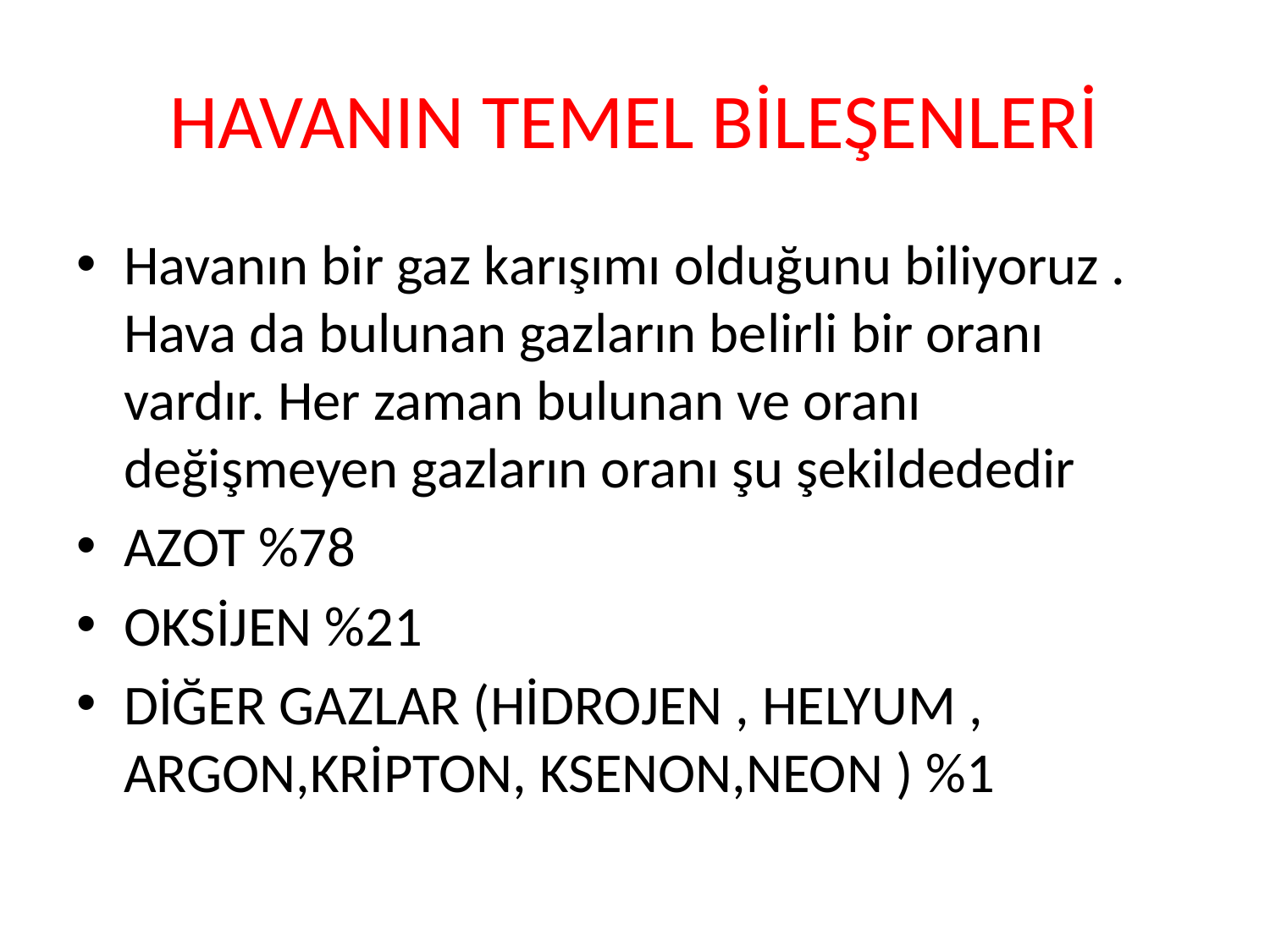

# HAVANIN TEMEL BİLEŞENLERİ
Havanın bir gaz karışımı olduğunu biliyoruz . Hava da bulunan gazların belirli bir oranı vardır. Her zaman bulunan ve oranı değişmeyen gazların oranı şu şekildededir
AZOT %78
OKSİJEN %21
DİĞER GAZLAR (HİDROJEN , HELYUM , ARGON,KRİPTON, KSENON,NEON ) %1